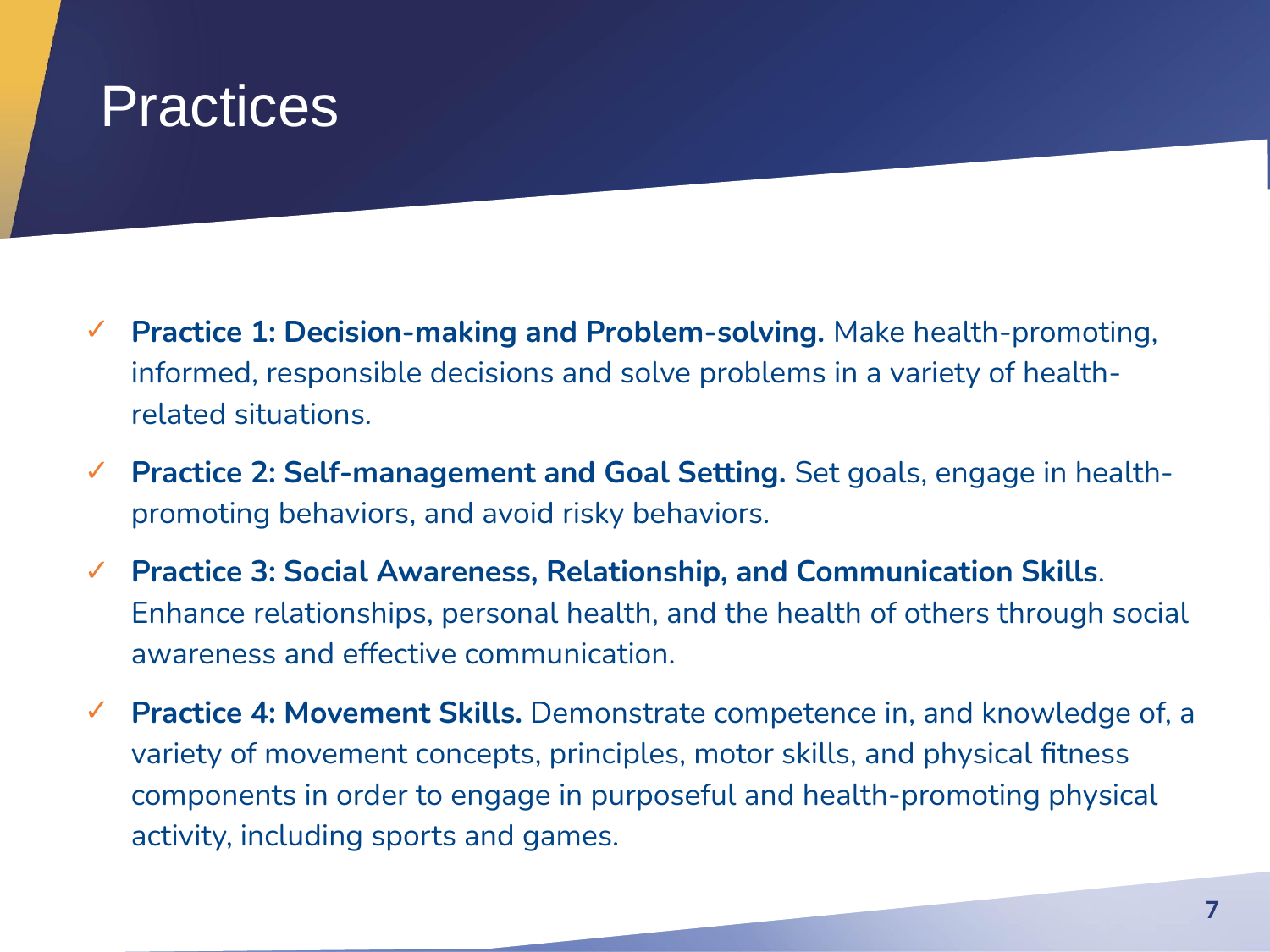

# Practices
Practice 1: Decision-making and Problem-solving. Make health-promoting, informed, responsible decisions and solve problems in a variety of health-related situations.
Practice 2: Self-management and Goal Setting. Set goals, engage in health-promoting behaviors, and avoid risky behaviors.
Practice 3: Social Awareness, Relationship, and Communication Skills. Enhance relationships, personal health, and the health of others through social awareness and effective communication.
Practice 4: Movement Skills. Demonstrate competence in, and knowledge of, a variety of movement concepts, principles, motor skills, and physical fitness components in order to engage in purposeful and health-promoting physical activity, including sports and games.